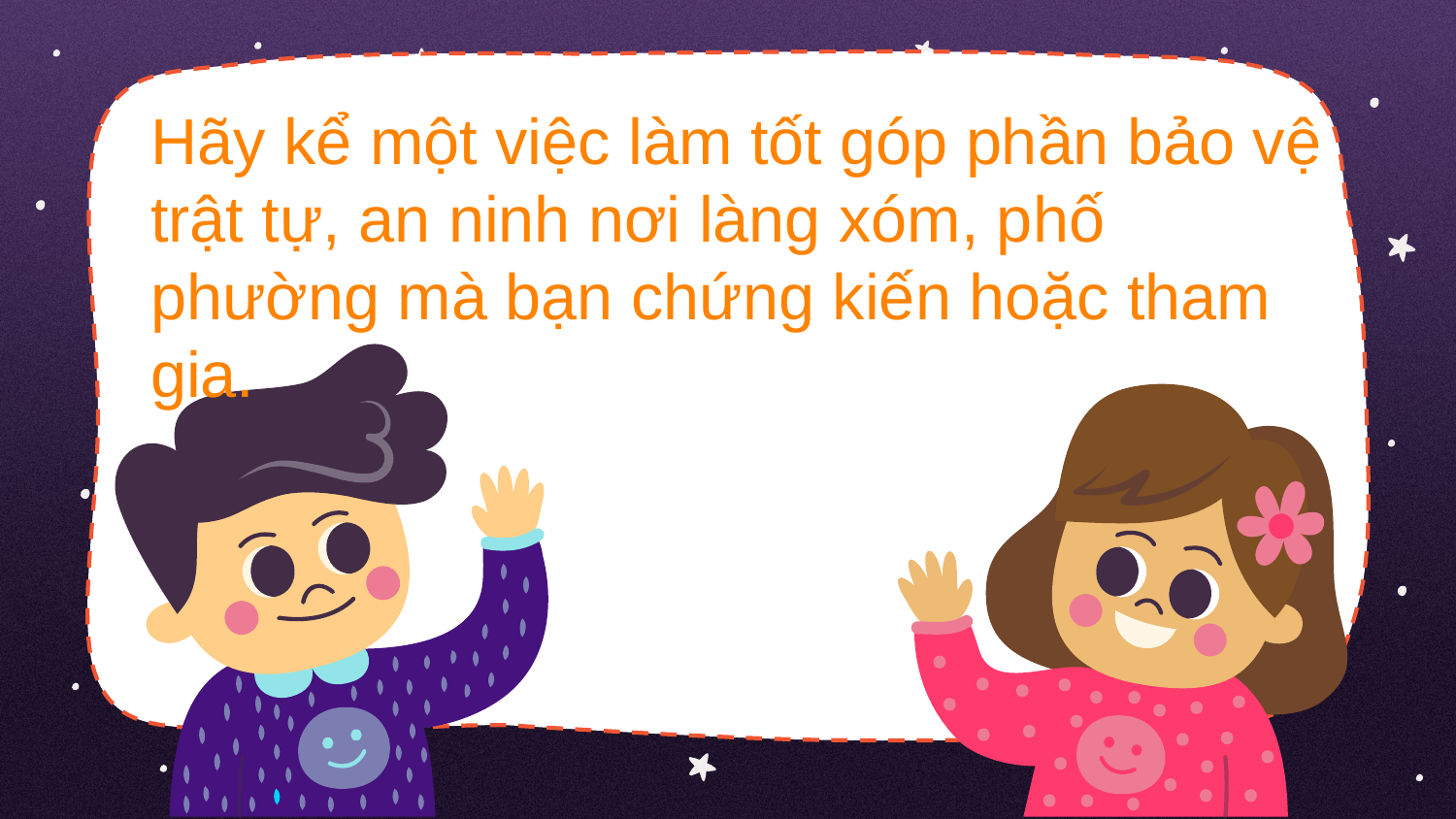

Hãy kể một việc làm tốt góp phần bảo vệ trật tự, an ninh nơi làng xóm, phố phường mà bạn chứng kiến hoặc tham gia.